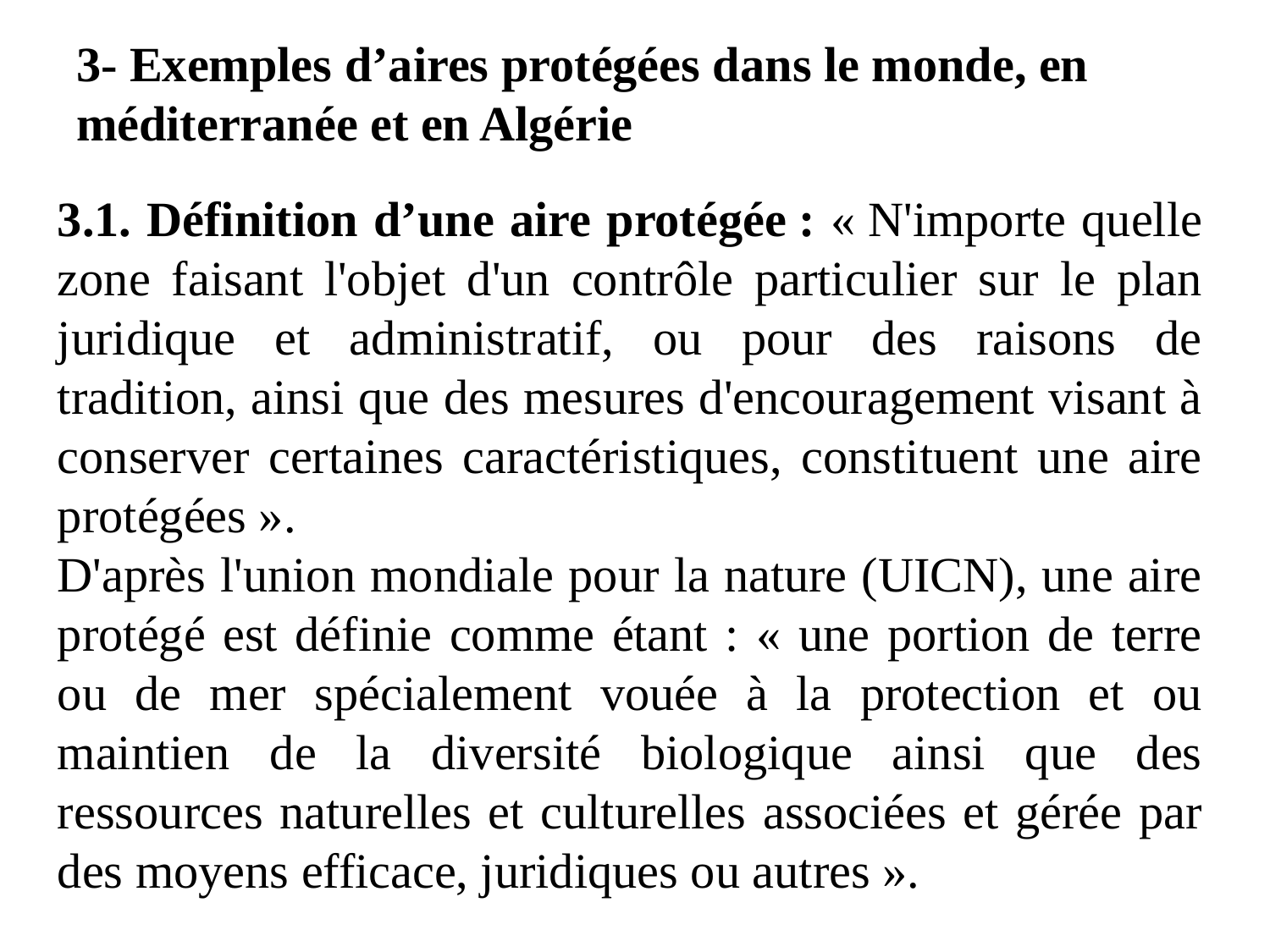

3- Exemples d’aires protégées dans le monde, en méditerranée et en Algérie

3.1. Définition d’une aire protégée : « N'importe quelle zone faisant l'objet d'un contrôle particulier sur le plan juridique et administratif, ou pour des raisons de tradition, ainsi que des mesures d'encouragement visant à conserver certaines caractéristiques, constituent une aire protégées ».
D'après l'union mondiale pour la nature (UICN), une aire protégé est définie comme étant : « une portion de terre ou de mer spécialement vouée à la protection et ou maintien de la diversité biologique ainsi que des ressources naturelles et culturelles associées et gérée par des moyens efficace, juridiques ou autres ».